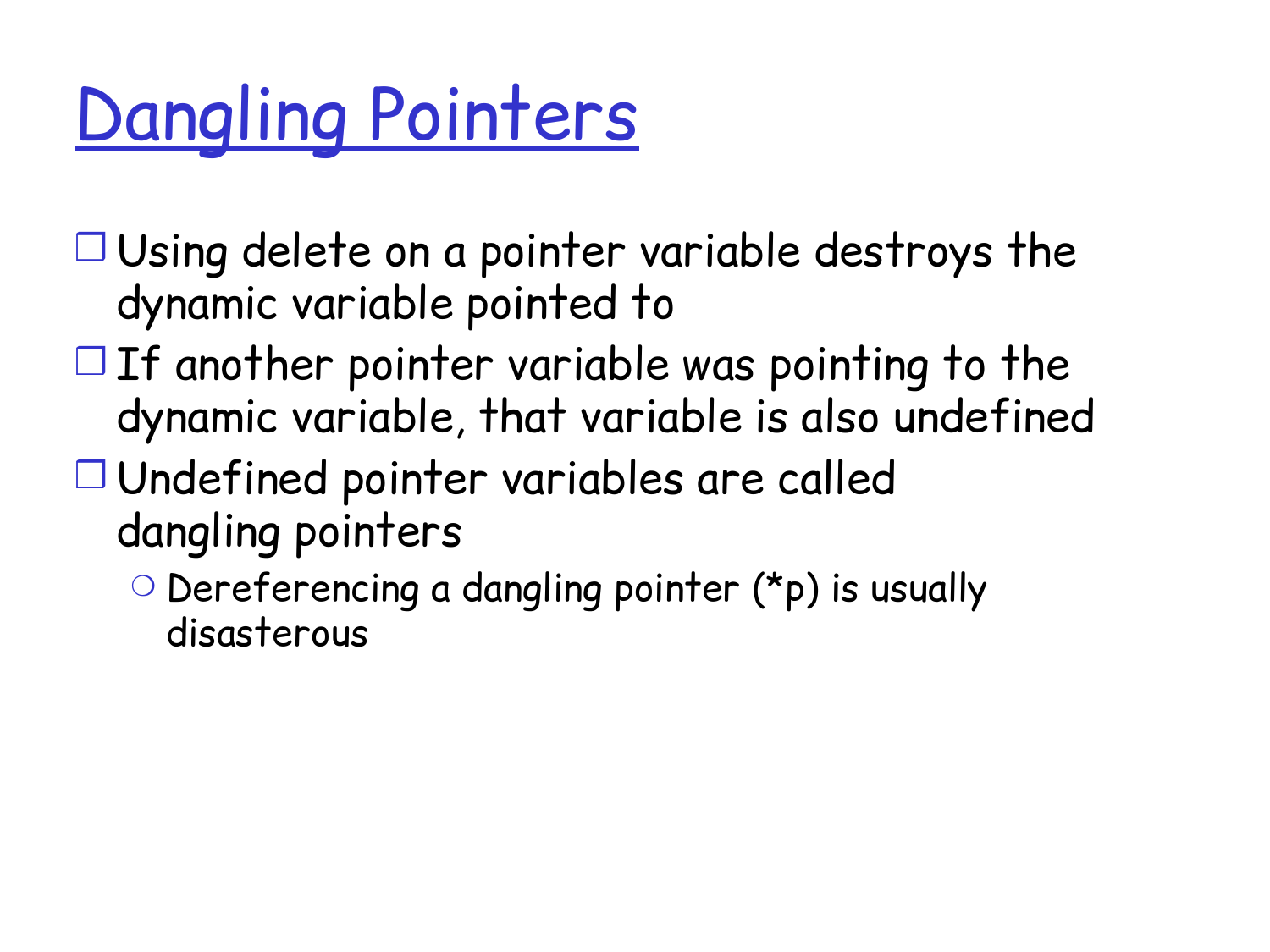

# Dangling Pointers
Using delete on a pointer variable destroys the dynamic variable pointed to
If another pointer variable was pointing to the dynamic variable, that variable is also undefined
Undefined pointer variables are called
dangling pointers
Dereferencing a dangling pointer (*p) is usually
disasterous